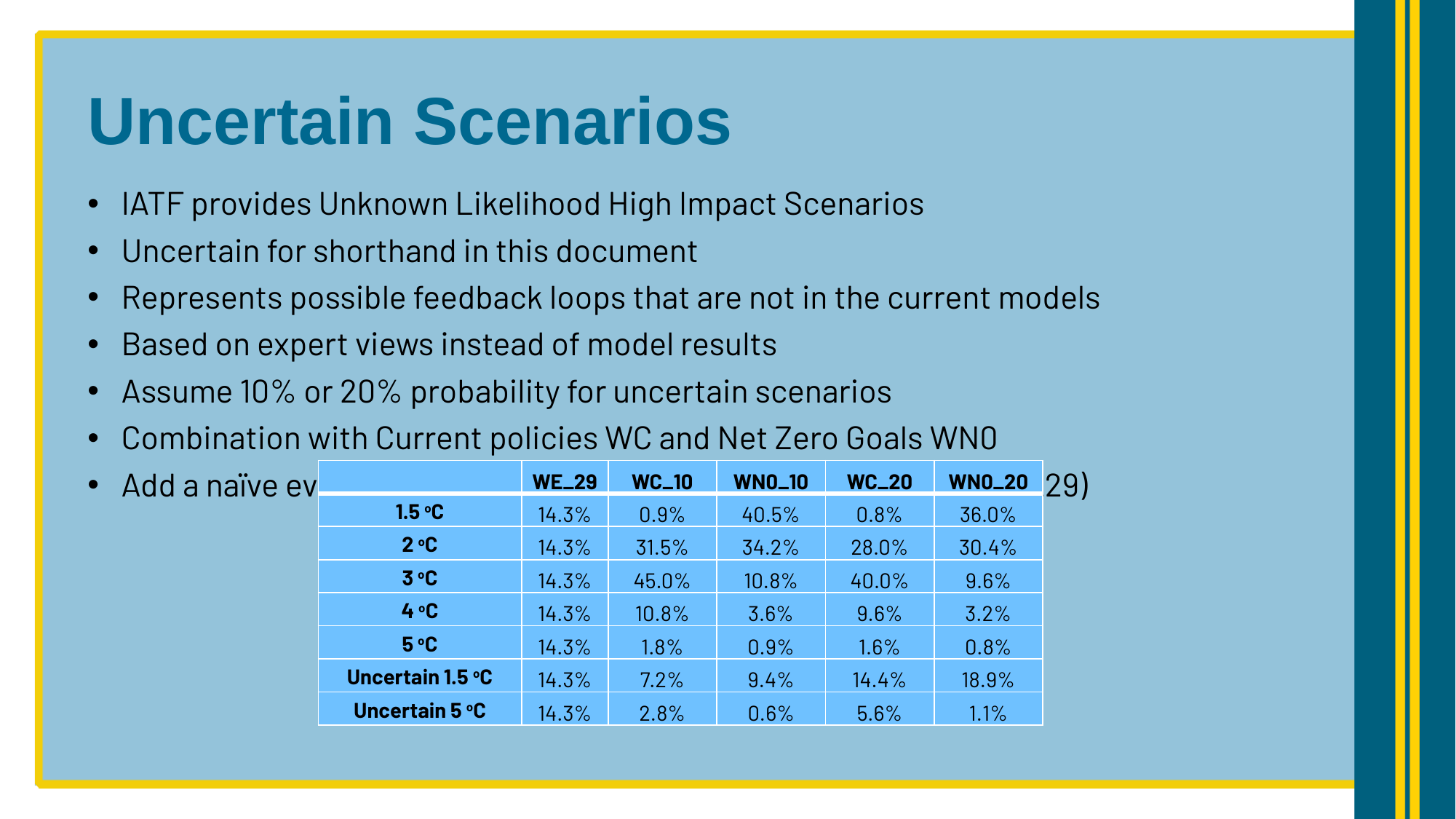

# Uncertain Scenarios
IATF provides Unknown Likelihood High Impact Scenarios
Uncertain for shorthand in this document
Represents possible feedback loops that are not in the current models
Based on expert views instead of model results
Assume 10% or 20% probability for uncertain scenarios
Combination with Current policies WC and Net Zero Goals WN0
Add a naïve everything equally likely scenario for comparison (WE_29)

|  | WE\_29 | WC\_10 | WN0\_10 | WC\_20 | WN0\_20 |
| --- | --- | --- | --- | --- | --- |
| 1.5 oC | 14.3% | 0.9% | 40.5% | 0.8% | 36.0% |
| 2 oC | 14.3% | 31.5% | 34.2% | 28.0% | 30.4% |
| 3 oC | 14.3% | 45.0% | 10.8% | 40.0% | 9.6% |
| 4 oC | 14.3% | 10.8% | 3.6% | 9.6% | 3.2% |
| 5 oC | 14.3% | 1.8% | 0.9% | 1.6% | 0.8% |
| Uncertain 1.5 oC | 14.3% | 7.2% | 9.4% | 14.4% | 18.9% |
| Uncertain 5 oC | 14.3% | 2.8% | 0.6% | 5.6% | 1.1% |